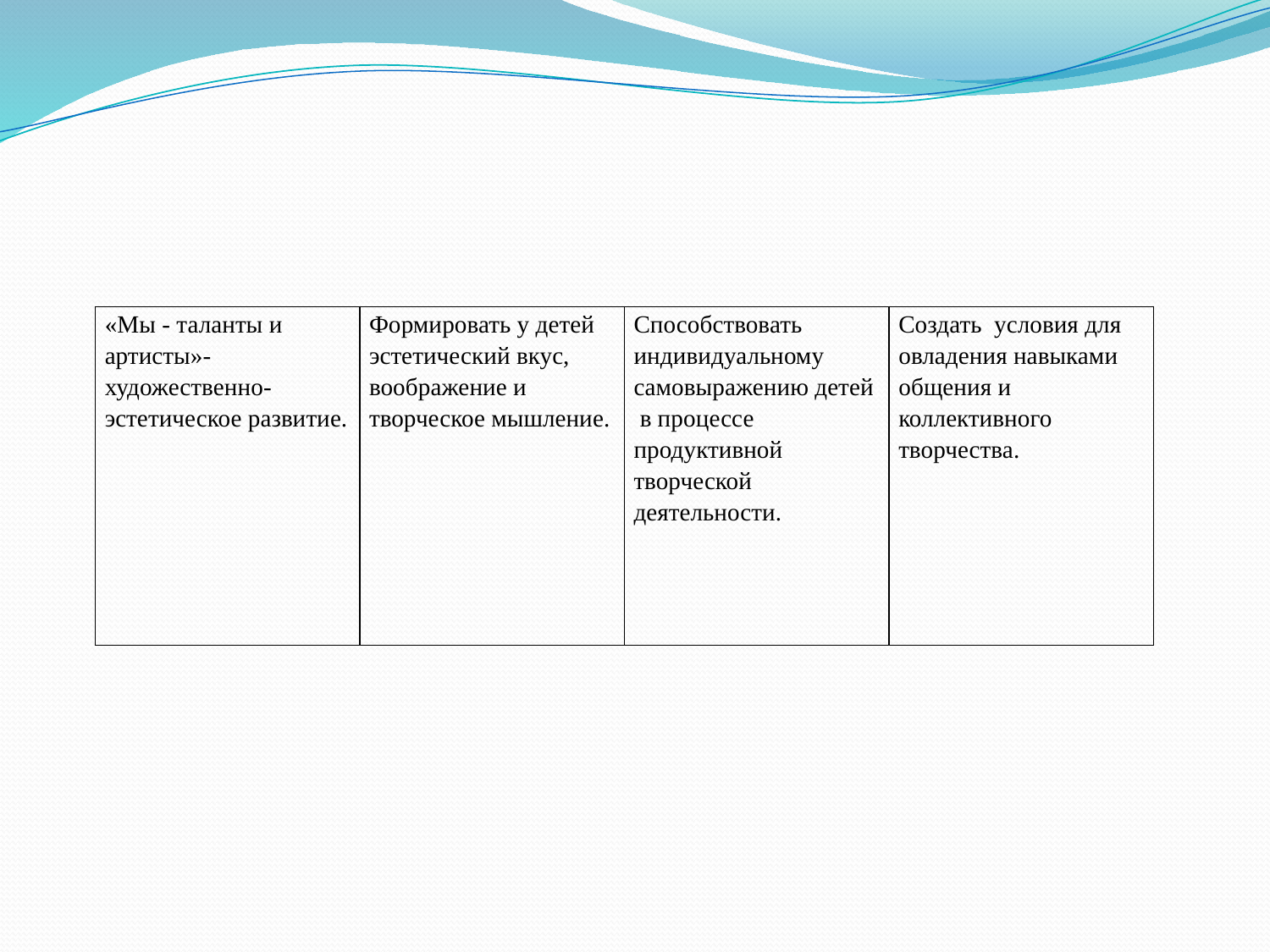

| «Мы - таланты и артисты»- художественно-эстетическое развитие. | Формировать у детей эстетический вкус, воображение и творческое мышление. | Способствовать индивидуальному самовыражению детей в процессе продуктивной творческой деятельности. | Создать условия для овладения навыками общения и коллективного творчества. |
| --- | --- | --- | --- |